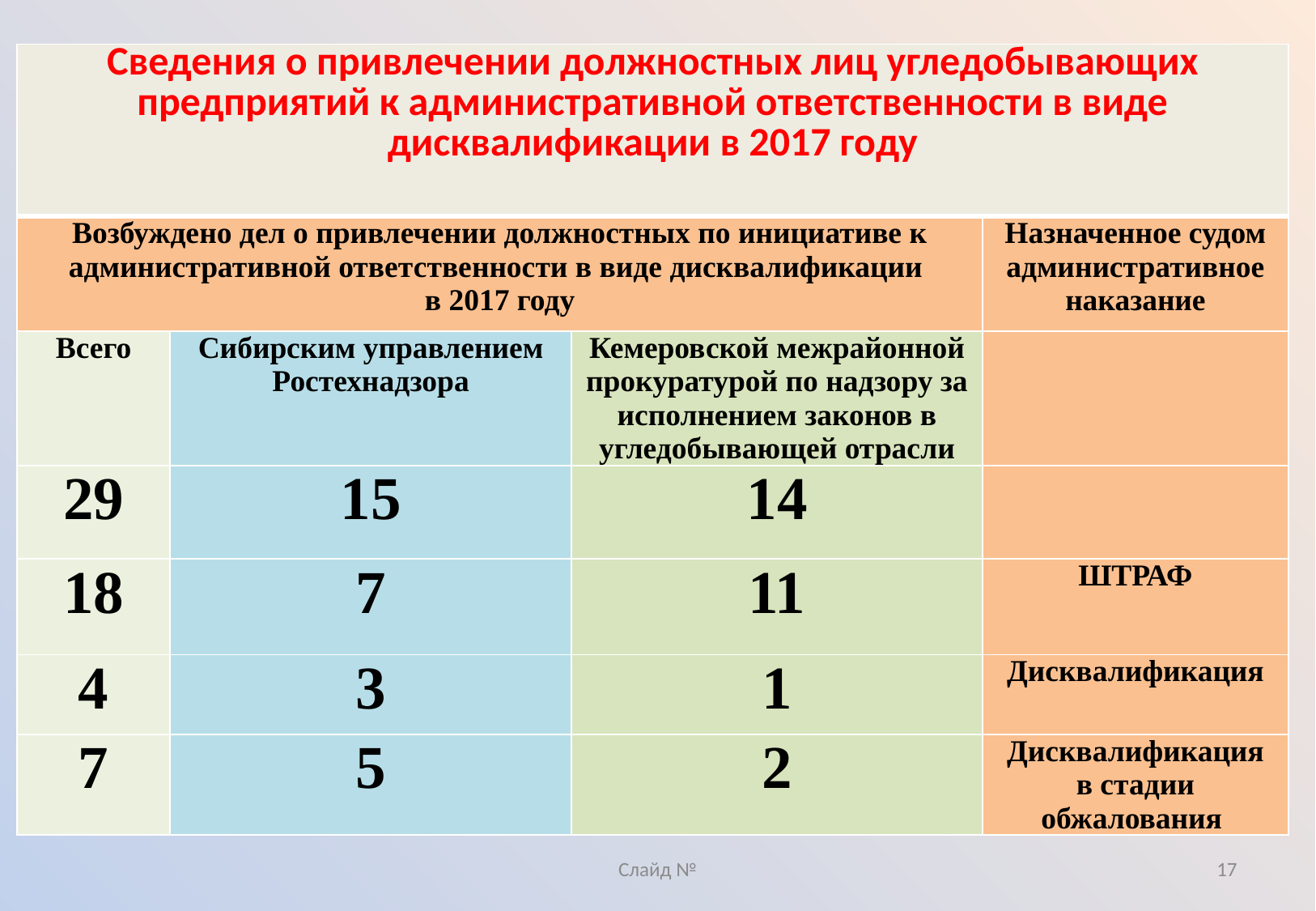

| Сведения о привлечении должностных лиц угледобывающих предприятий к административной ответственности в виде дисквалификации в 2017 году |  |  |  |
| --- | --- | --- | --- |
| Возбуждено дел о привлечении должностных по инициативе к административной ответственности в виде дисквалификации в 2017 году |  |  | Назначенное судом административное наказание |
| Всего | Сибирским управлением Ростехнадзора | Кемеровской межрайонной прокуратурой по надзору за исполнением законов в угледобывающей отрасли |  |
| 29 | 15 | 14 |  |
| 18 | 7 | 11 | ШТРАФ |
| 4 | 3 | 1 | Дисквалификация |
| 7 | 5 | 2 | Дисквалификация в стадии обжалования |
Слайд №
17